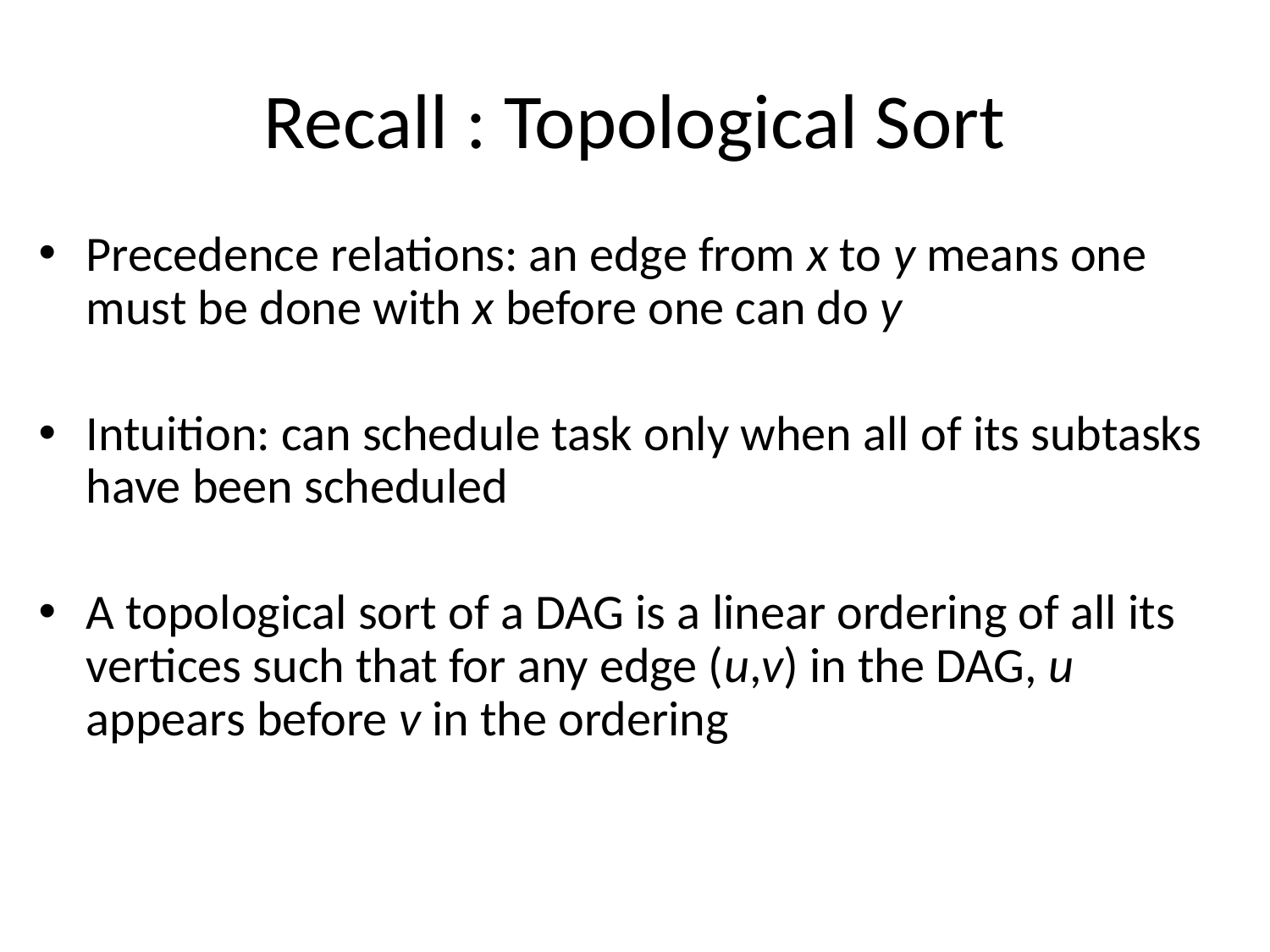

# Recall : Topological Sort
Precedence relations: an edge from x to y means one must be done with x before one can do y

Intuition: can schedule task only when all of its subtasks have been scheduled

A topological sort of a DAG is a linear ordering of all its vertices such that for any edge (u,v) in the DAG, u appears before v in the ordering